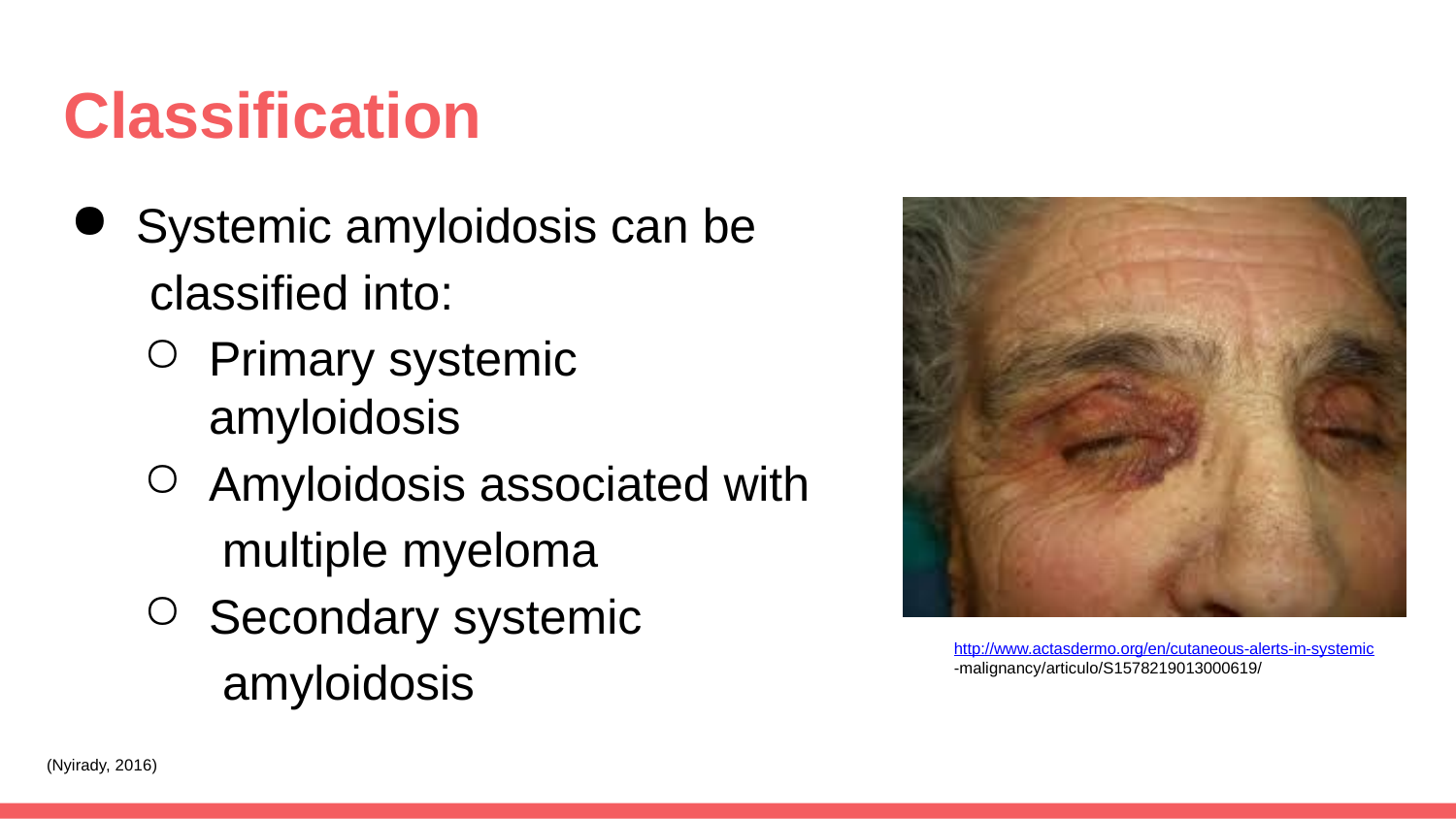

# Classification
Systemic amyloidosis can be  classified into:
Primary systemic amyloidosis
Amyloidosis associated with  multiple myeloma
Secondary systemic  amyloidosis

http://www.actasdermo.org/en/cutaneous-alerts-in-systemic
-malignancy/articulo/S1578219013000619/
(Nyirady, 2016)